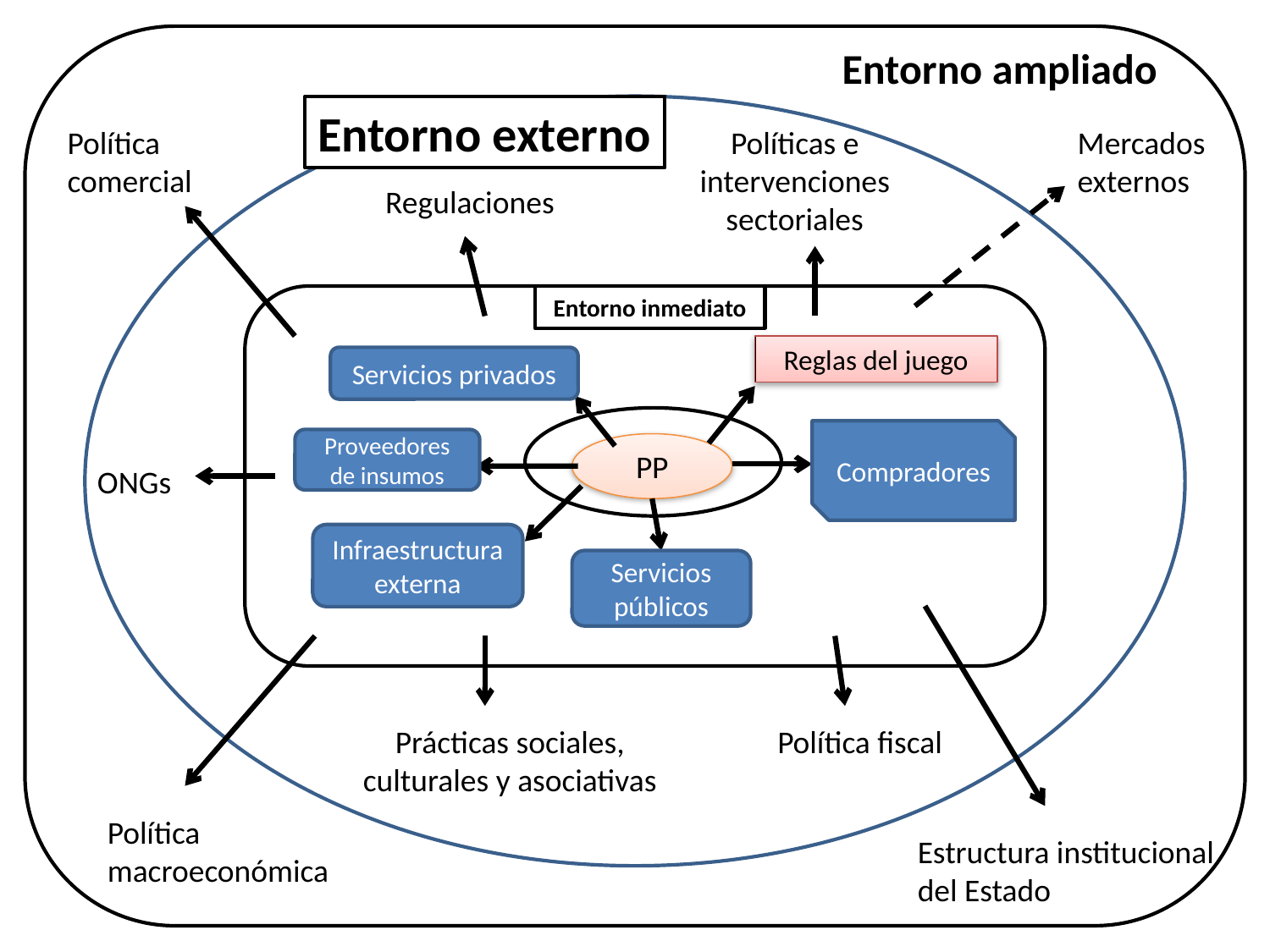

Entorno ampliado

Entorno externo
Política comercial
Políticas e intervenciones sectoriales
Mercados externos
Regulaciones

Entorno inmediato
Reglas del juego
Servicios privados

Compradores
Proveedores de insumos
PP
ONGs
Infraestructura externa
Servicios públicos
Prácticas sociales, culturales y asociativas
Política fiscal
Política macroeconómica
Estructura institucional del Estado